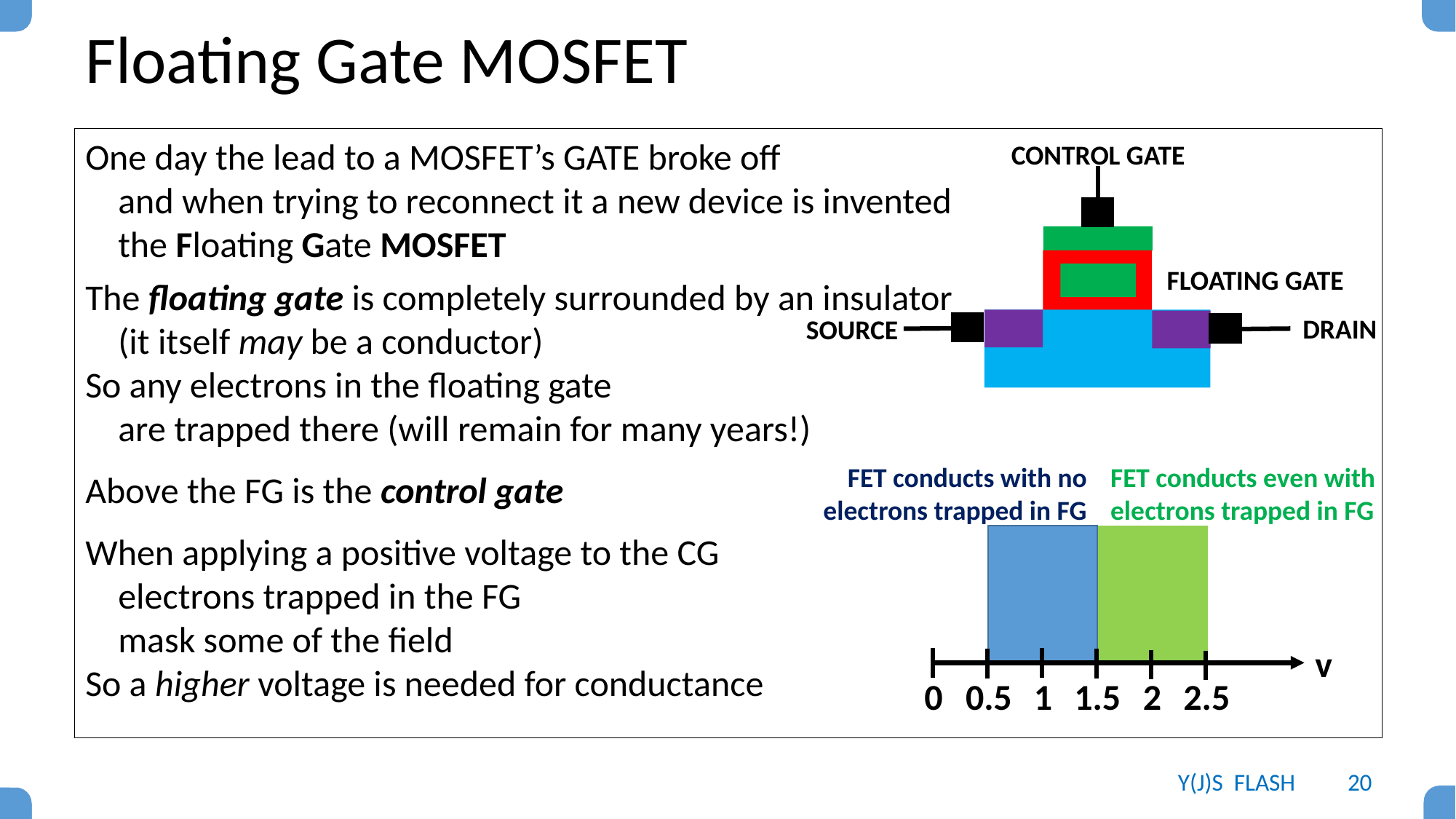

# Floating Gate MOSFET
One day the lead to a MOSFET’s GATE broke off
    and when trying to reconnect it a new device is invented
    the Floating Gate MOSFET
The floating gate is completely surrounded by an insulator
    (it itself may be a conductor)
So any electrons in the floating gate
    are trapped there (will remain for many years!)
Above the FG is the control gate
When applying a positive voltage to the CG
    electrons trapped in the FG
    mask some of the field
So a higher voltage is needed for conductance
CONTROL GATE

FLOATING GATE

DRAIN
SOURCE

FET conducts even with electrons trapped in FG
FET conducts with no electrons trapped in FG

v
0
1.5
2.5
0.5
2
1
Y(J)S  FLASH
20